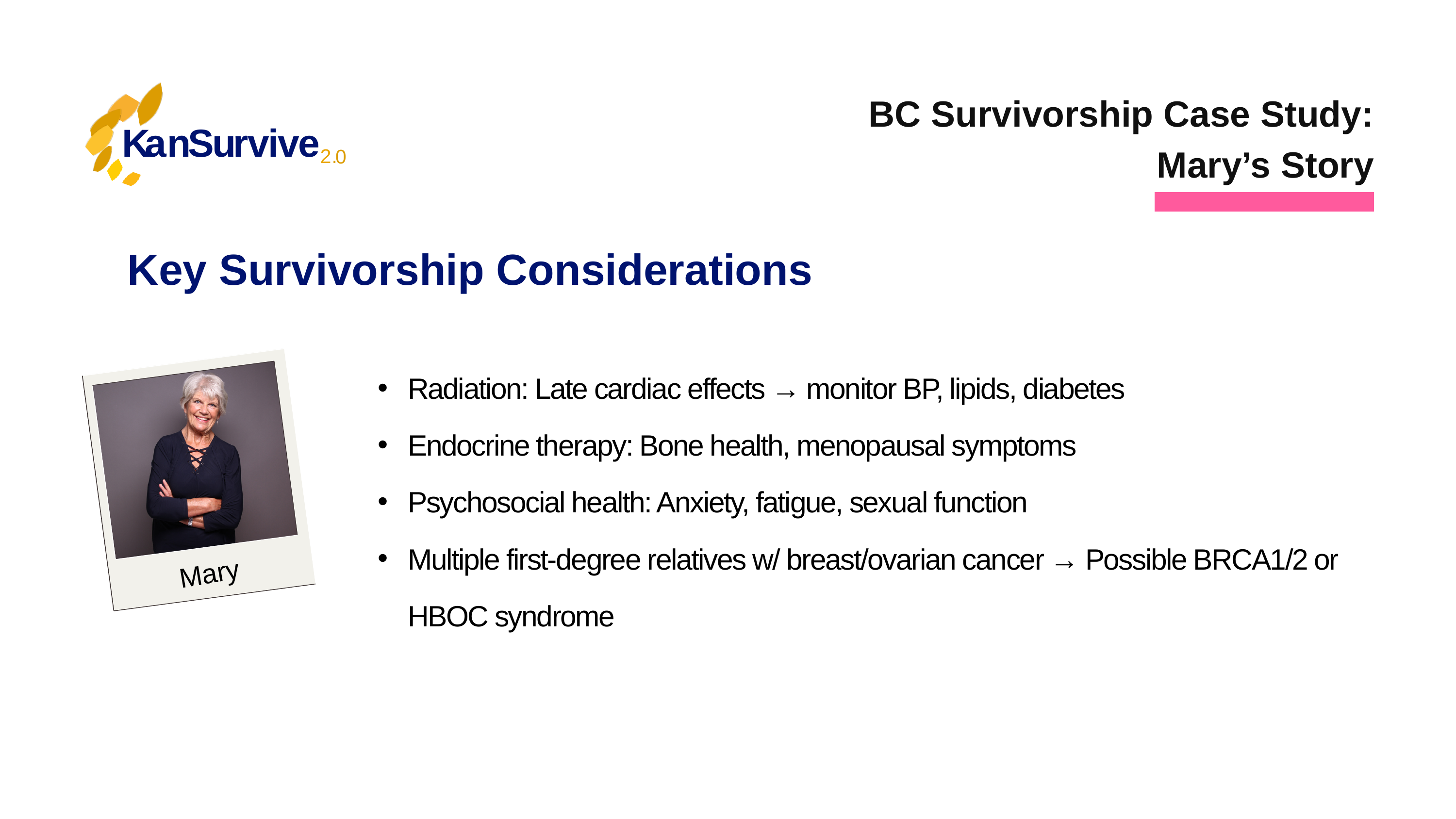

K
a
n
S
u
r
v
i
v
e

2
.
0

BC Survivorship Case Study: Mary’s Story

Key Survivorship Considerations

Mary
Radiation: Late cardiac effects → monitor BP, lipids, diabetes
Endocrine therapy: Bone health, menopausal symptoms
Psychosocial health: Anxiety, fatigue, sexual function
Multiple first-degree relatives w/ breast/ovarian cancer → Possible BRCA1/2 or HBOC syndrome